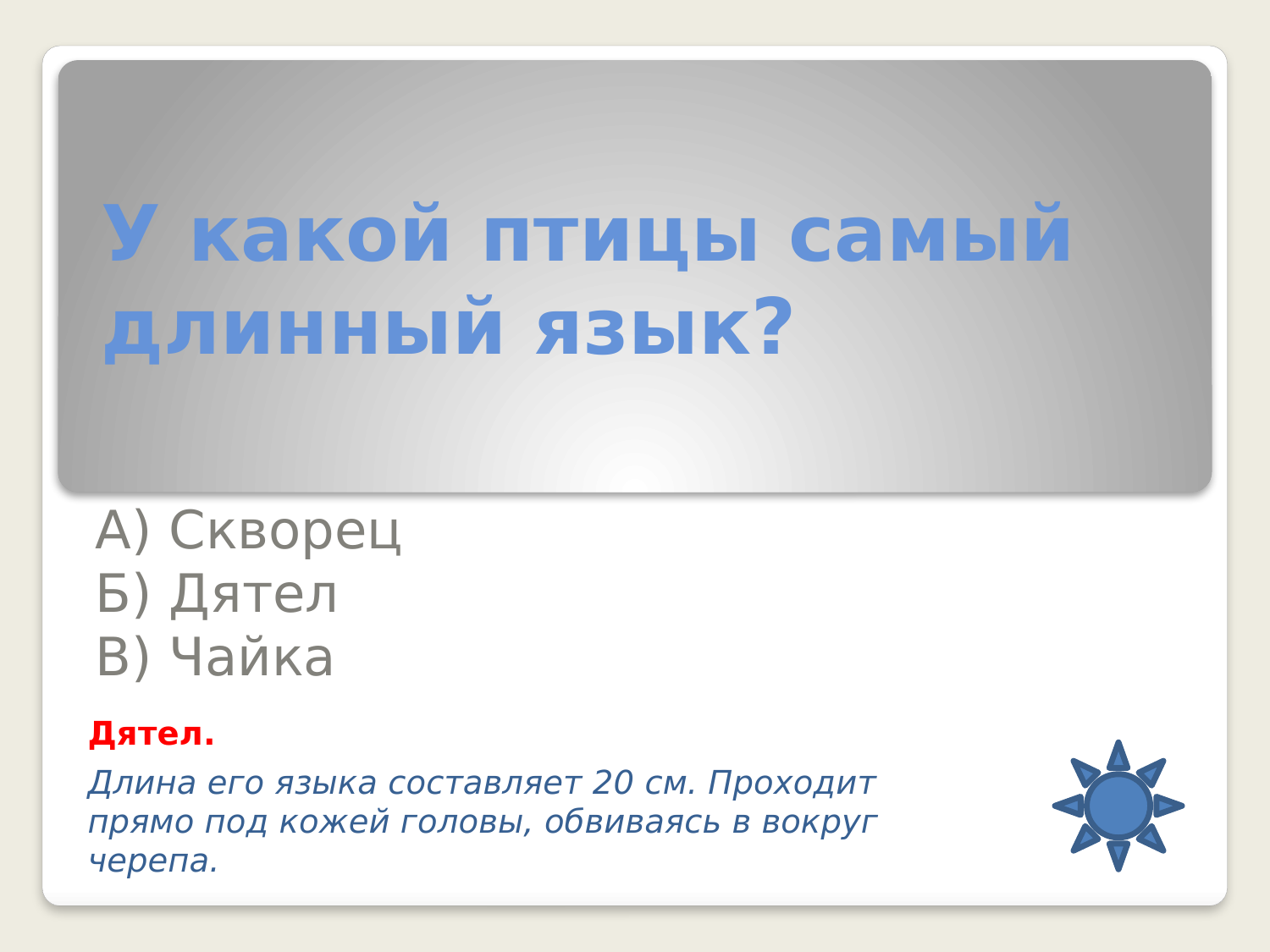

# У какой птицы самый длинный язык?
А) Скворец
Б) Дятел
В) Чайка
Дятел.
Длина его языка составляет 20 см. Проходит прямо под кожей головы, обвиваясь в вокруг черепа.